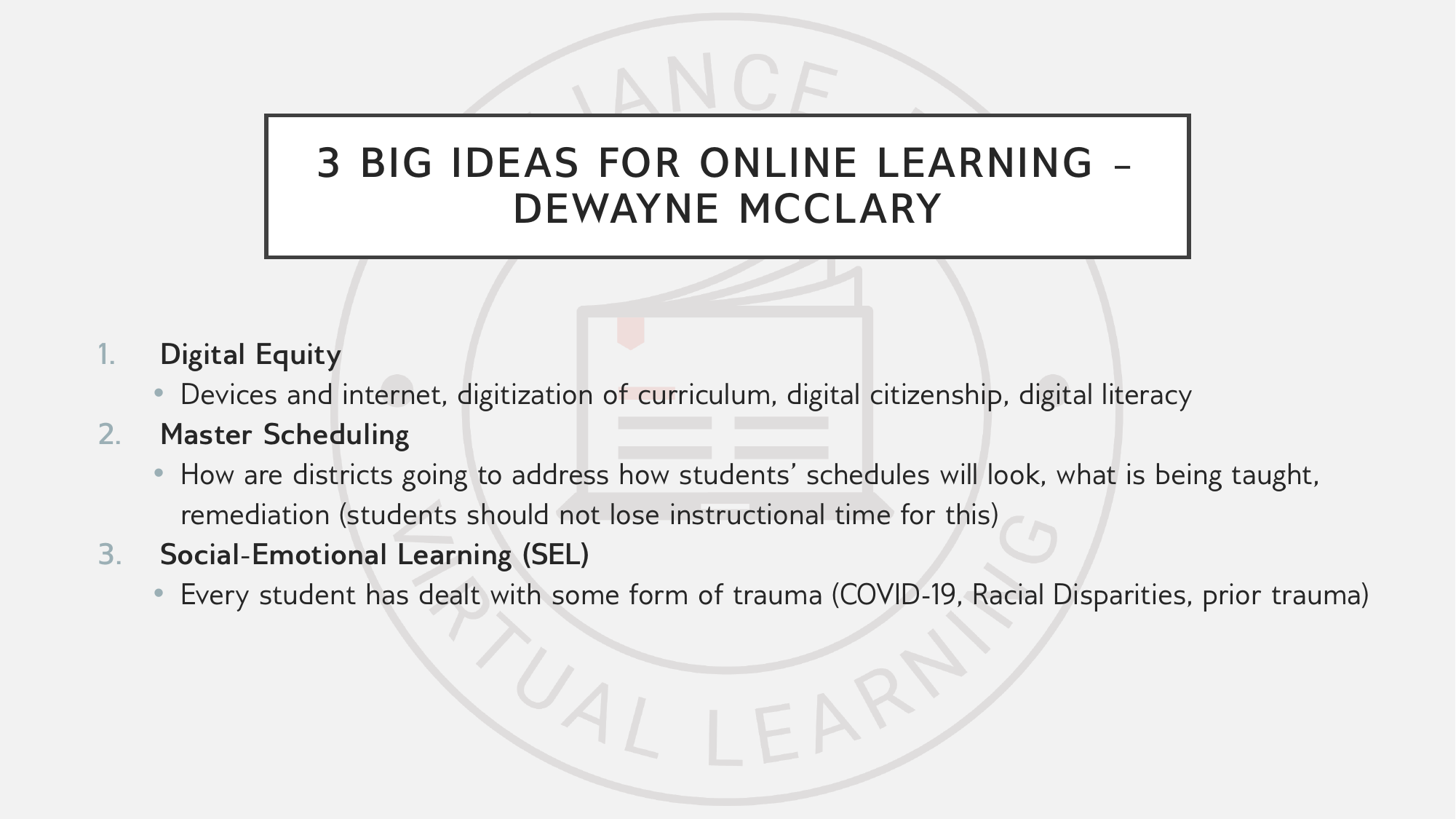

# 3 big ideas for online learning – DeWayne McClary
Digital Equity
Devices and internet, digitization of curriculum, digital citizenship, digital literacy
Master Scheduling
How are districts going to address how students’ schedules will look, what is being taught, remediation (students should not lose instructional time for this)
Social-Emotional Learning (SEL)
Every student has dealt with some form of trauma (COVID-19, Racial Disparities, prior trauma)